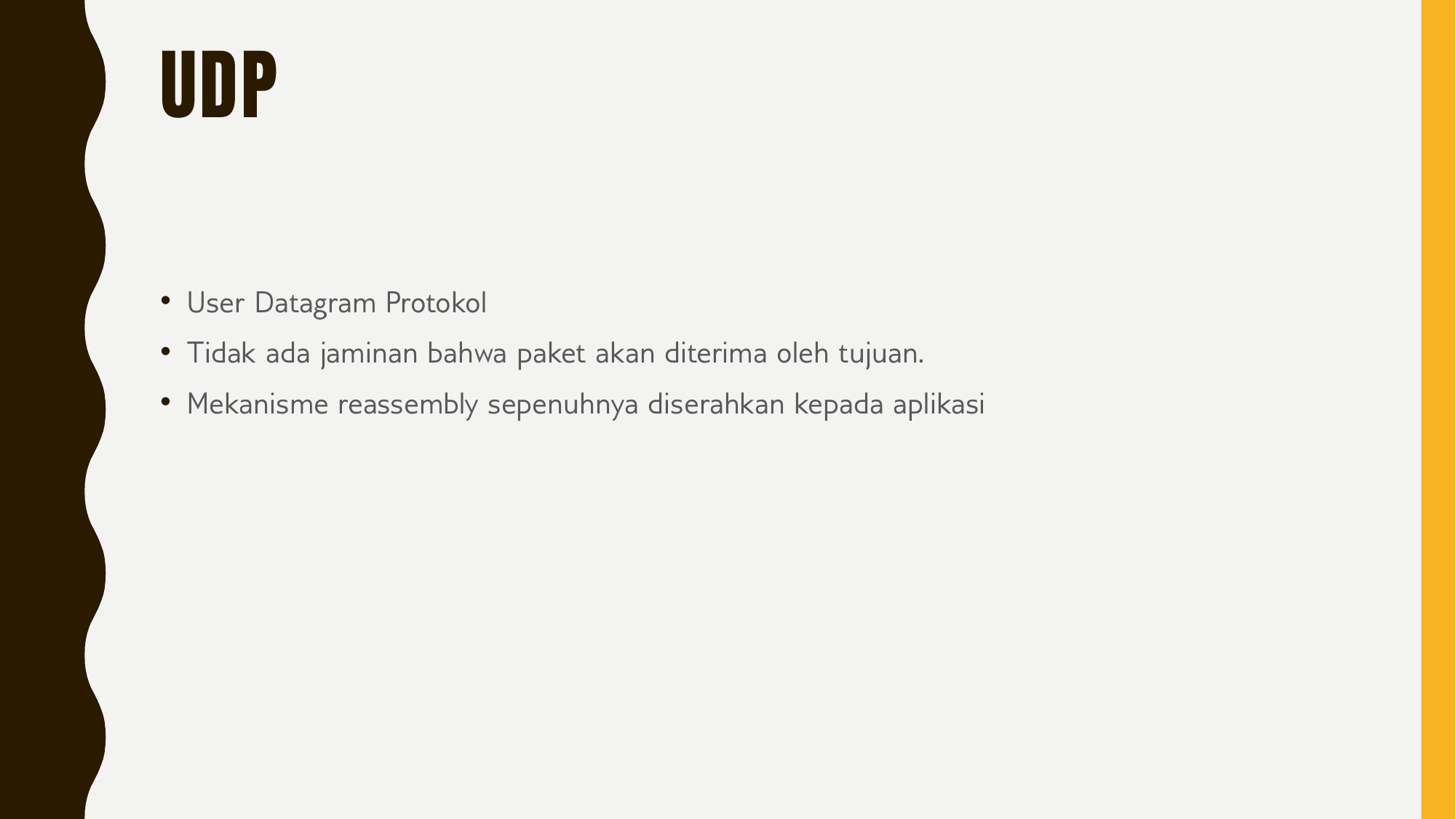

# UDP
User Datagram Protokol
Tidak ada jaminan bahwa paket akan diterima oleh tujuan.
Mekanisme reassembly sepenuhnya diserahkan kepada aplikasi